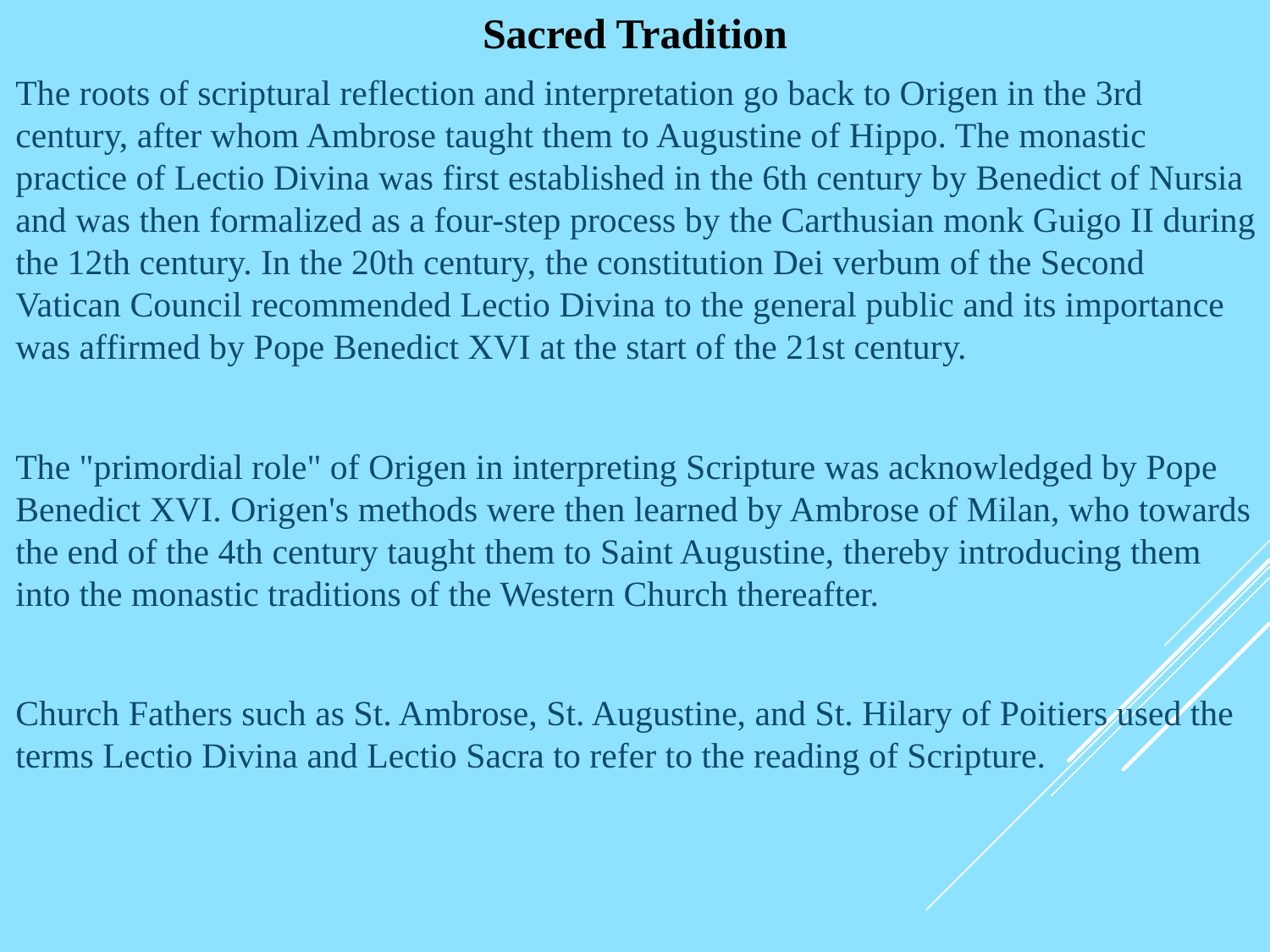

# Sacred Tradition
The roots of scriptural reflection and interpretation go back to Origen in the 3rd century, after whom Ambrose taught them to Augustine of Hippo. The monastic practice of Lectio Divina was first established in the 6th century by Benedict of Nursia and was then formalized as a four-step process by the Carthusian monk Guigo II during the 12th century. In the 20th century, the constitution Dei verbum of the Second Vatican Council recommended Lectio Divina to the general public and its importance was affirmed by Pope Benedict XVI at the start of the 21st century.

The "primordial role" of Origen in interpreting Scripture was acknowledged by Pope Benedict XVI. Origen's methods were then learned by Ambrose of Milan, who towards the end of the 4th century taught them to Saint Augustine, thereby introducing them into the monastic traditions of the Western Church thereafter.

Church Fathers such as St. Ambrose, St. Augustine, and St. Hilary of Poitiers used the terms Lectio Divina and Lectio Sacra to refer to the reading of Scripture.